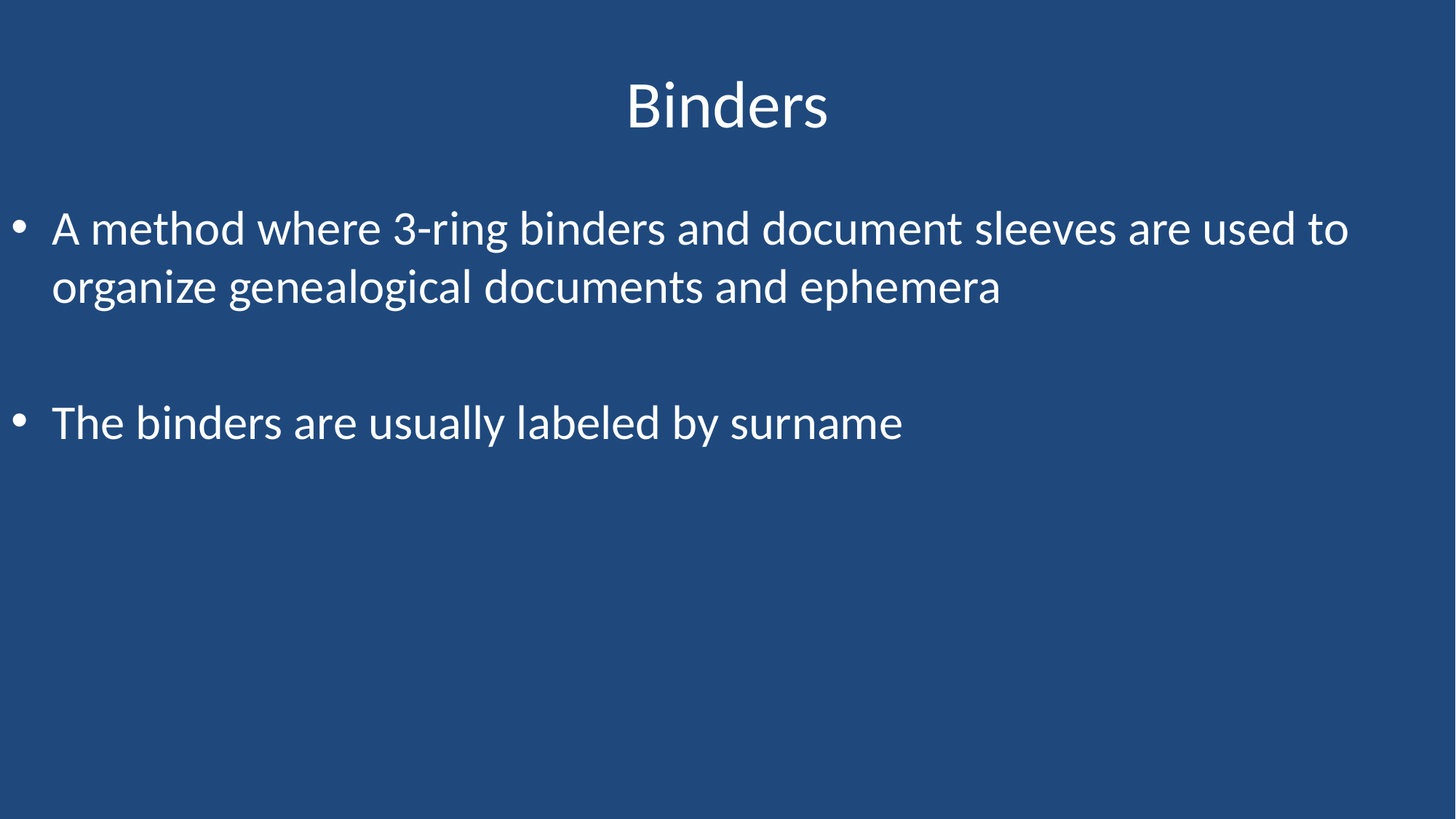

# Binders
A method where 3-ring binders and document sleeves are used to organize genealogical documents and ephemera

The binders are usually labeled by surname